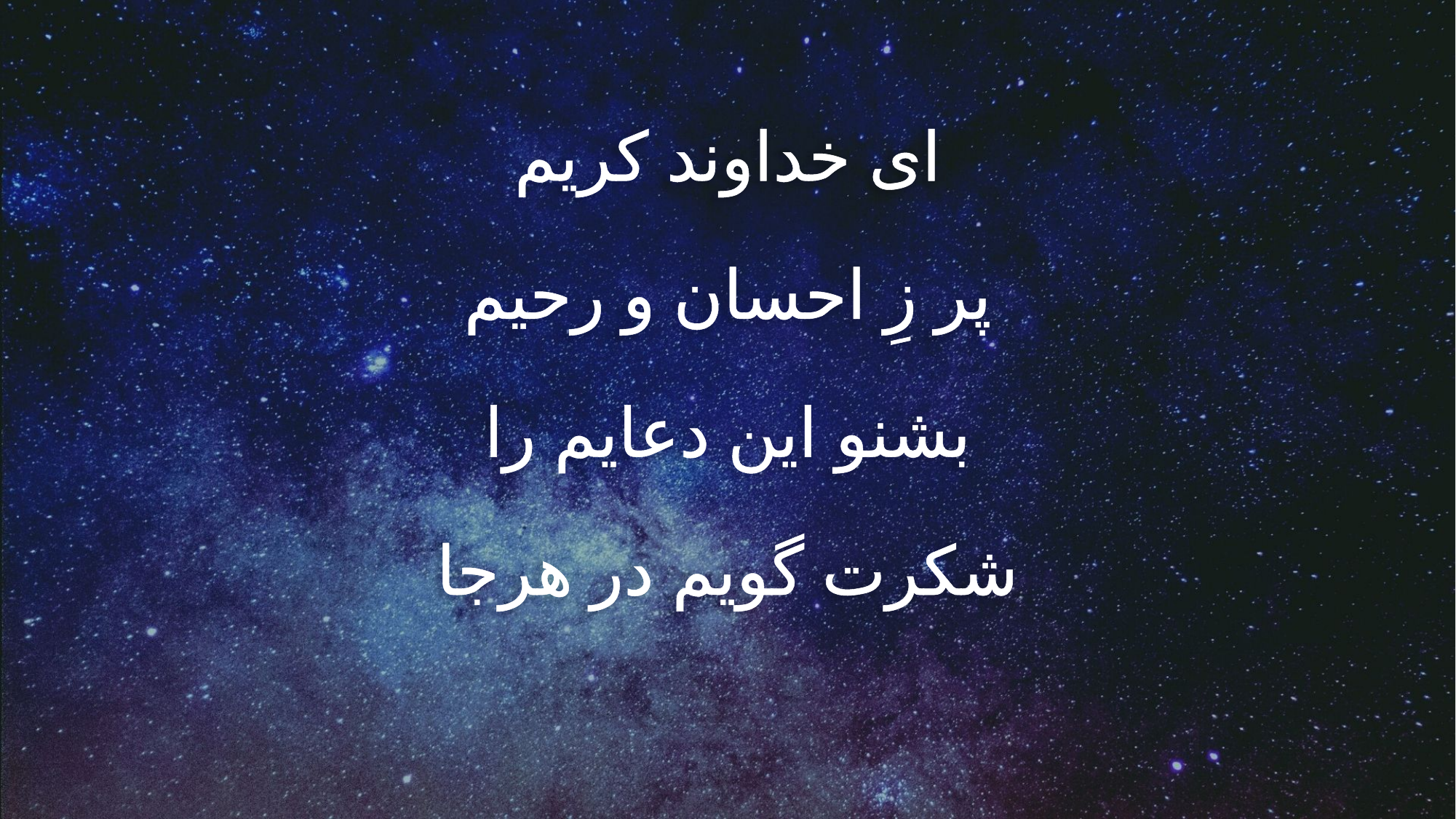

ای خداوند کریم
پر زِ احسان و رحیم
بشنو این دعایم را
شکرت گویم در هرجا